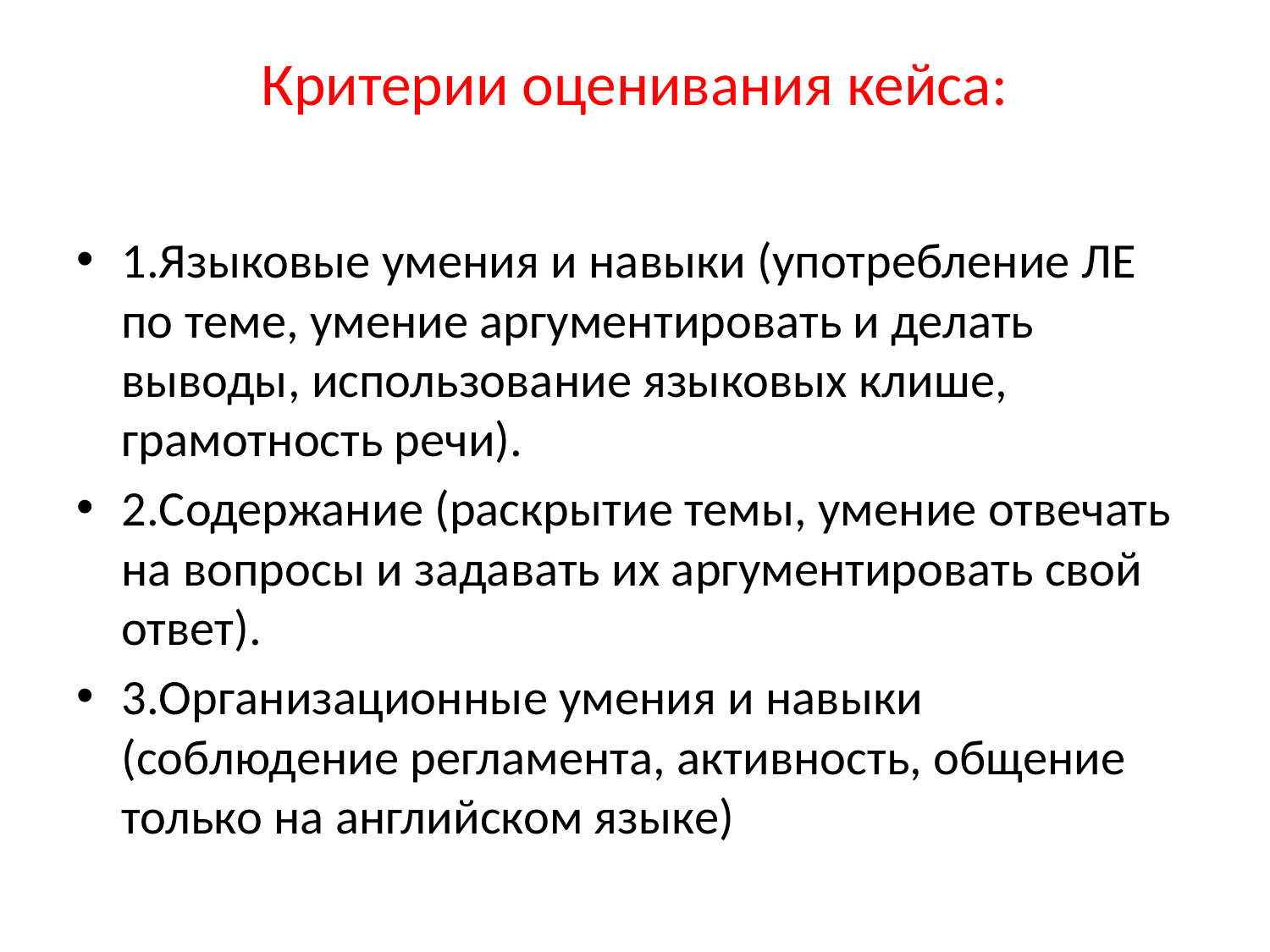

# Критерии оценивания кейса:
1.Языковые умения и навыки (употребление ЛЕ по теме, умение аргументировать и делать выводы, использование языковых клише, грамотность речи).
2.Содержание (раскрытие темы, умение отвечать на вопросы и задавать их аргументировать свой ответ).
3.Организационные умения и навыки (соблюдение регламента, активность, общение только на английском языке)